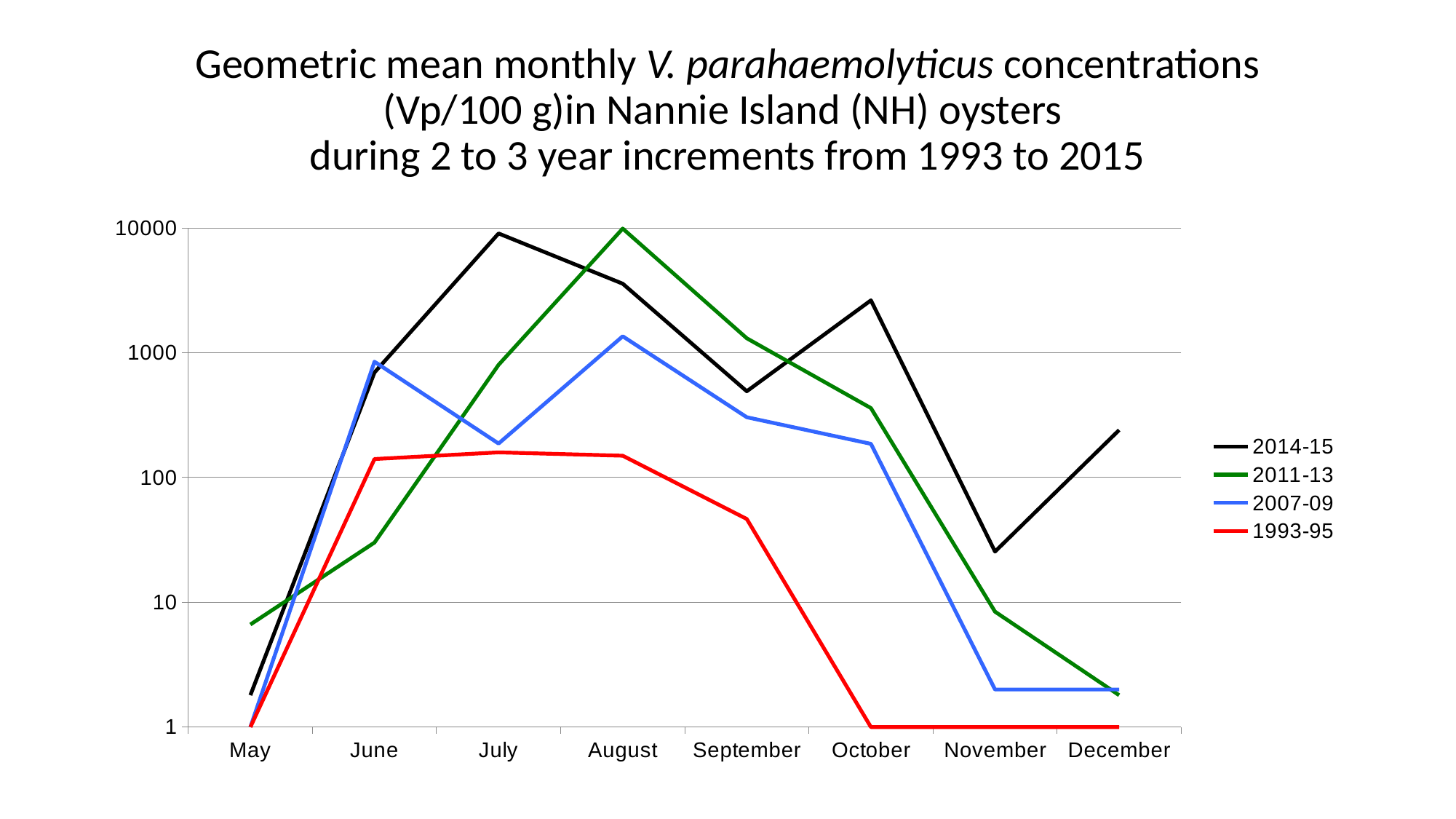

# Geometric mean monthly V. parahaemolyticus concentrations (Vp/100 g)in Nannie Island (NH) oysters during 2 to 3 year increments from 1993 to 2015

### Chart

| Category | 2014-15 | 2011-13 | 2007-09 | 1993-95 |
|---|---|---|---|---|
| May | 1.8 | 6.631256697552695 | 1.0 | 1.0 |
| June | 694.1695413415013 | 30.07978760978751 | 847.0 | 140.641387933993 |
| July | 9023.243137634618 | 799.3351090592472 | 187.0 | 158.9753034780892 |
| August | 3570.399202915781 | 9871.130219963281 | 1353.0 | 149.3987951758648 |
| September | 490.8748187082056 | 1304.568894309534 | 304.0 | 46.475800154489 |
| October | 2626.78510731274 | 360.0 | 186.0 | 1.0 |
| November | 25.45584412271571 | 8.401020284232068 | 2.0 | 1.0 |
| December | 240.0 | 1.8 | 2.0 | 1.0 |